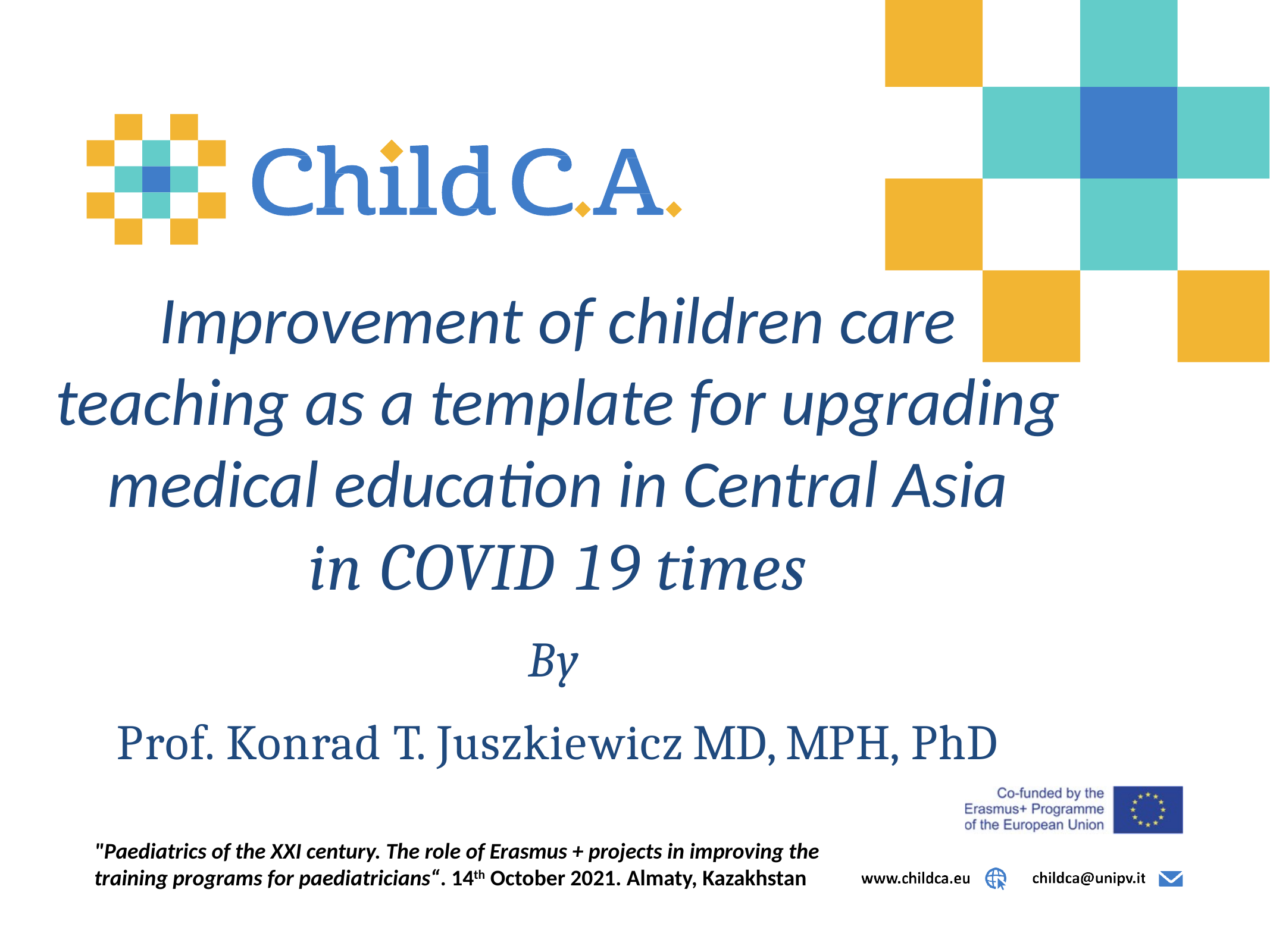

Improvement of children care teaching as a template for upgrading medical education in Central Asia
in COVID 19 times
By
Prof. Konrad T. Juszkiewicz MD, MPH, PhD
"Paediatrics of the XXI century. The role of Erasmus + projects in improving the training programs for paediatricians“. 14th October 2021. Almaty, Kazakhstan